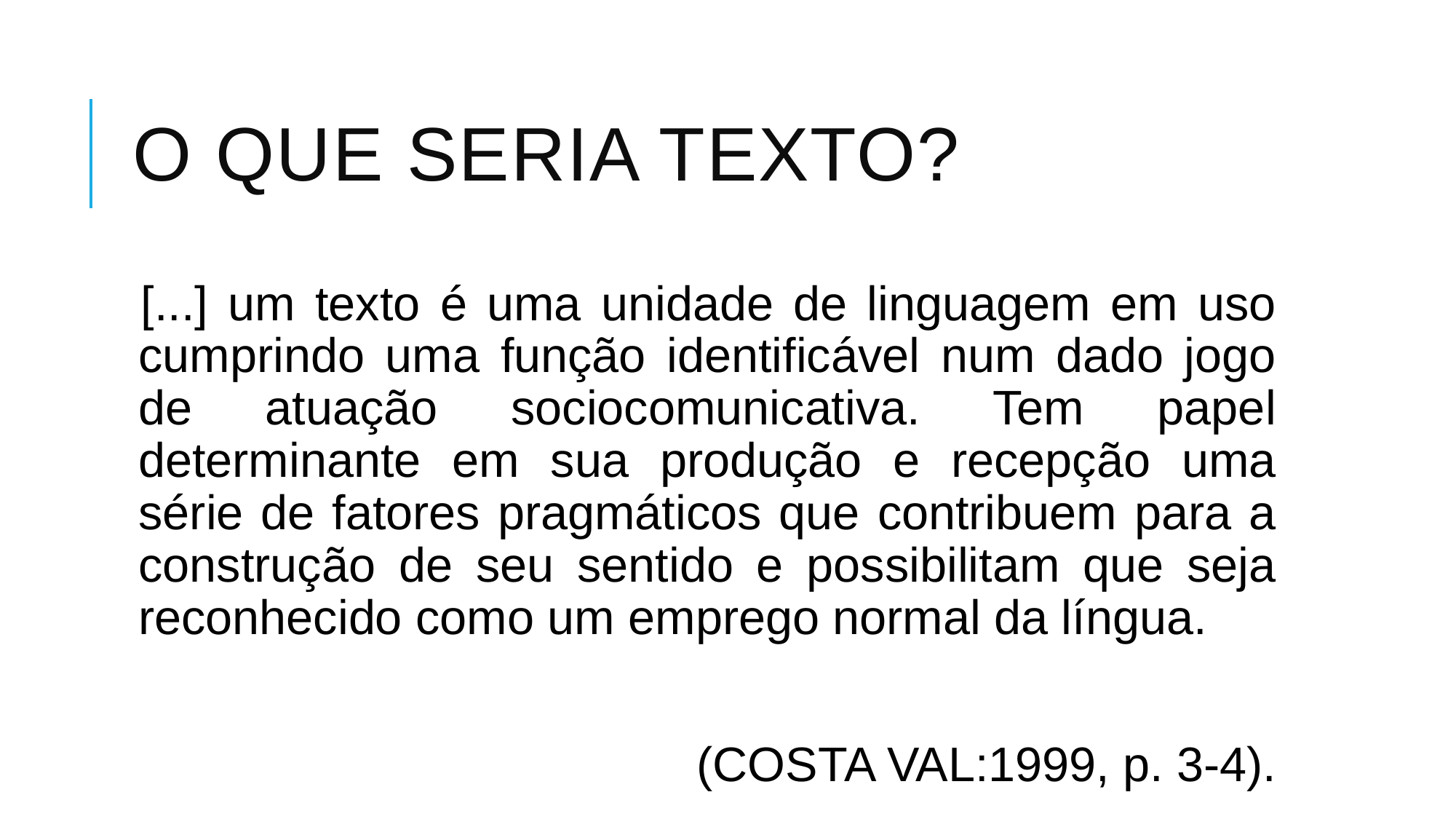

# O que seria texto?
[...] um texto é uma unidade de linguagem em uso cumprindo uma função identificável num dado jogo de atuação sociocomunicativa. Tem papel determinante em sua produção e recepção uma série de fatores pragmáticos que contribuem para a construção de seu sentido e possibilitam que seja reconhecido como um emprego normal da língua.

(COSTA VAL:1999, p. 3-4).